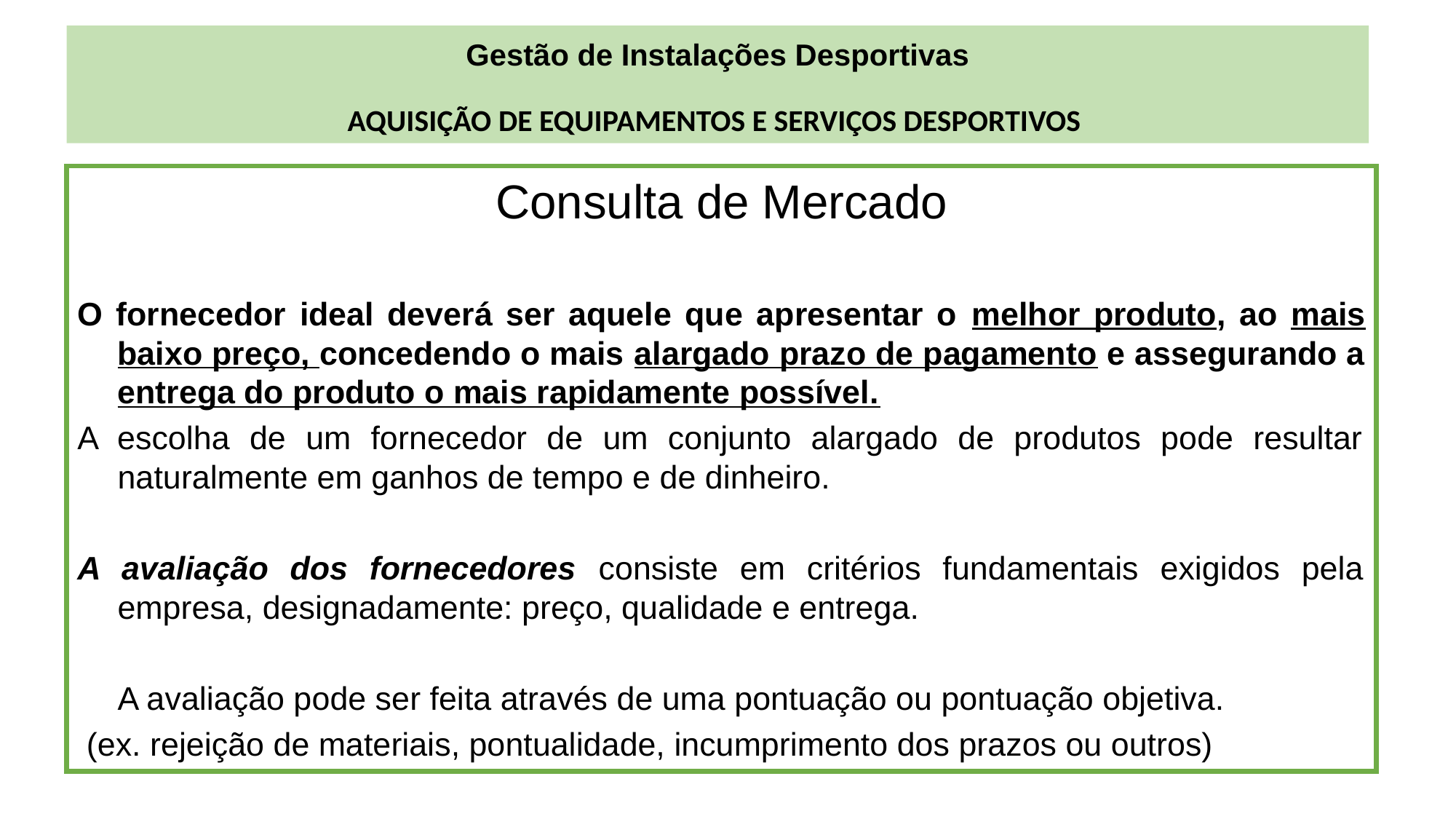

Gestão de Instalações Desportivas
AQUISIÇÃO DE EQUIPAMENTOS E SERVIÇOS DESPORTIVOS
Consulta de Mercado

O fornecedor ideal deverá ser aquele que apresentar o melhor produto, ao mais baixo preço, concedendo o mais alargado prazo de pagamento e assegurando a entrega do produto o mais rapidamente possível.
A escolha de um fornecedor de um conjunto alargado de produtos pode resultar naturalmente em ganhos de tempo e de dinheiro.

A avaliação dos fornecedores consiste em critérios fundamentais exigidos pela empresa, designadamente: preço, qualidade e entrega.

		A avaliação pode ser feita através de uma pontuação ou pontuação objetiva.
 (ex. rejeição de materiais, pontualidade, incumprimento dos prazos ou outros)